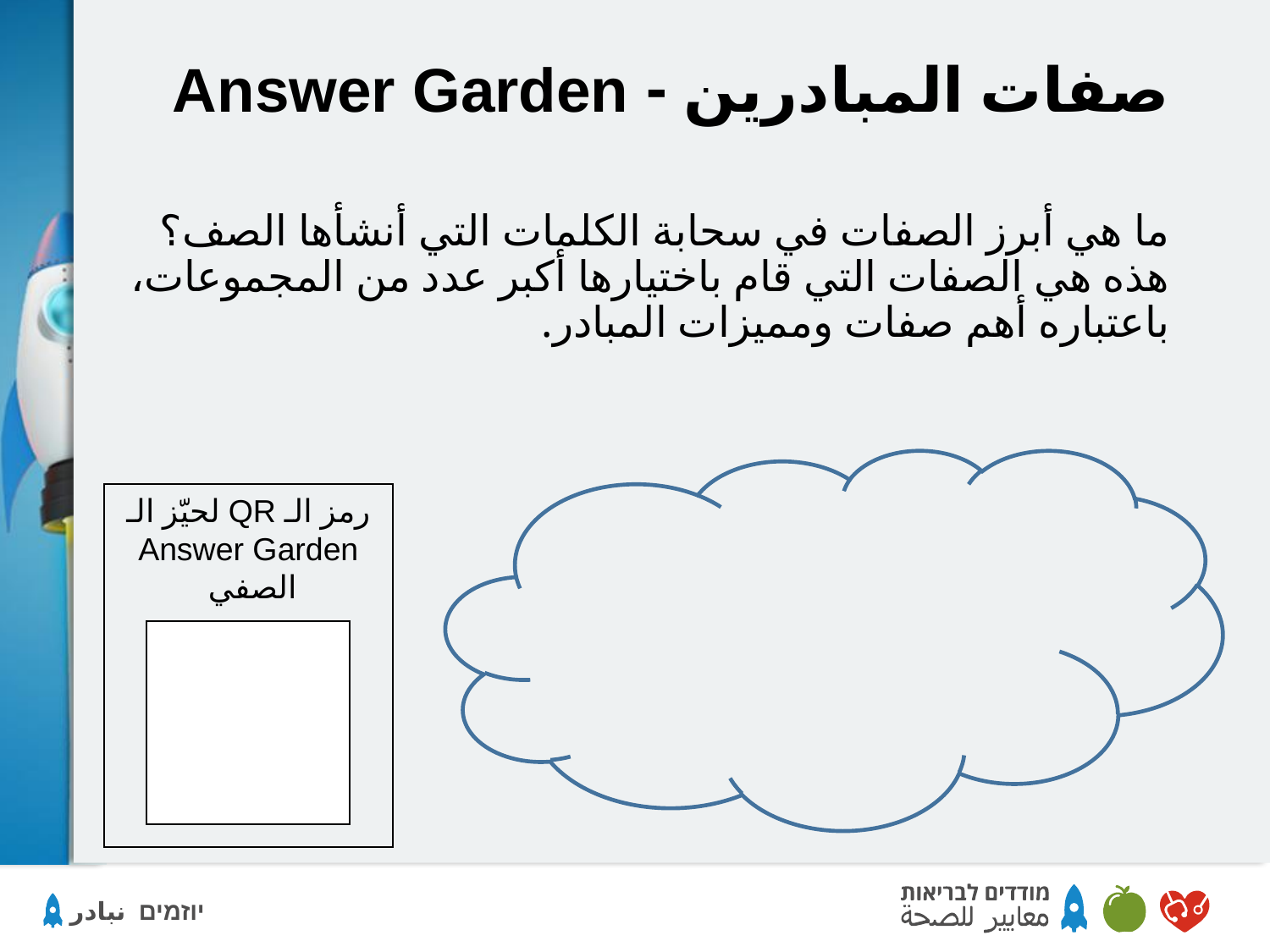

# صفات المبادرین - Answer Garden
ما هي أبرز الصفات في سحابة الكلمات التي أنشأها الصف؟
هذه هي الصفات التي قام باختیارها أكبر عدد من المجموعات، باعتباره أهم صفات وممیزات المبادر.

رمز الـ QR لحيّز الـ Answer Garden الصفي